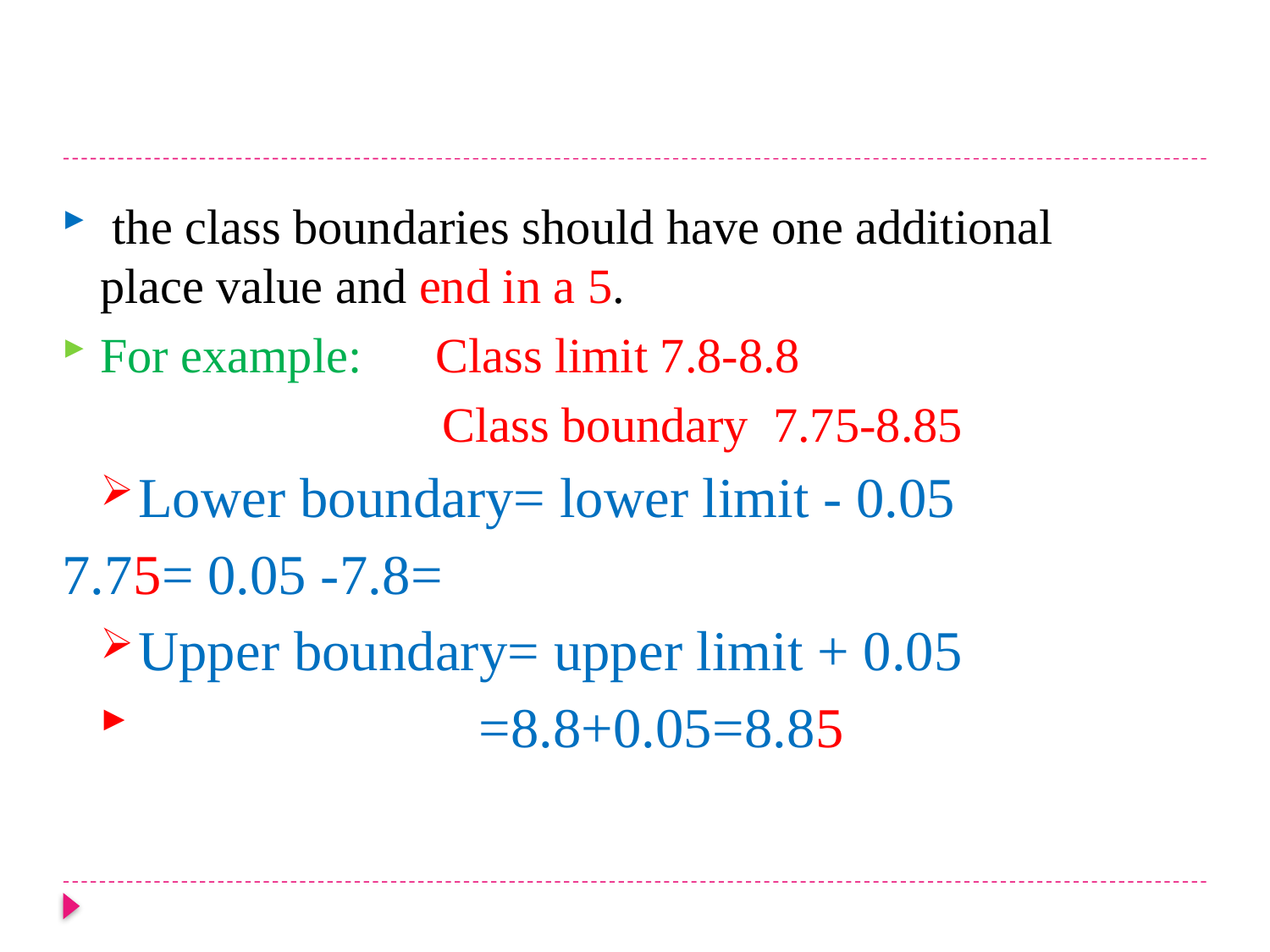

the class boundaries should have one additional place value and end in a 5.
For example:      Class limit 7.8-8.8
                               Class boundary  7.75-8.85
Lower boundary= lower limit - 0.05
                        =7.8- 0.05 =7.75
Upper boundary= upper limit + 0.05
                        =8.8+0.05=8.85